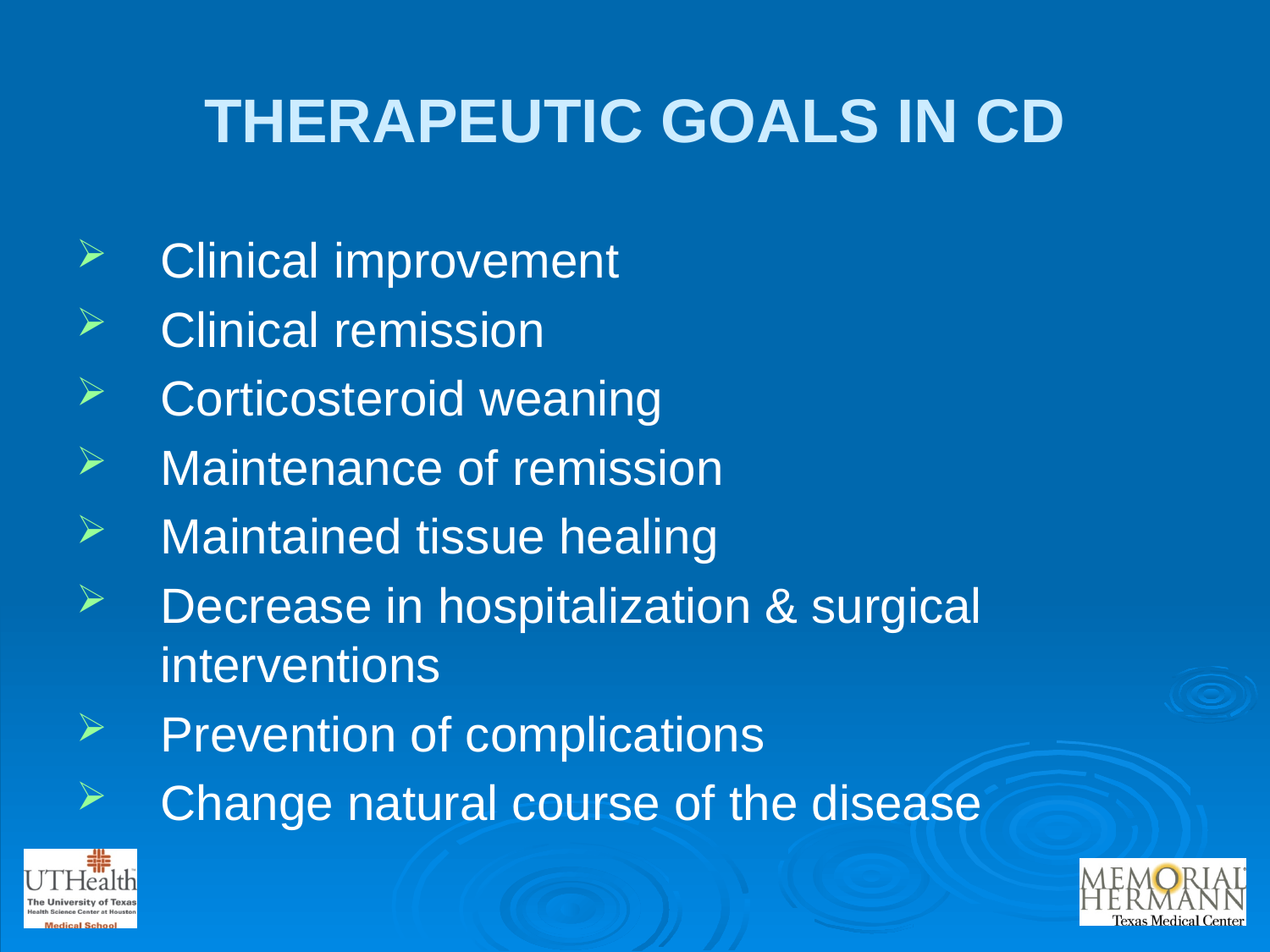

# THERAPEUTIC GOALS IN CD
Clinical improvement
Clinical remission
Corticosteroid weaning
Maintenance of remission
Maintained tissue healing
Decrease in hospitalization & surgical interventions
Prevention of complications
Change natural course of the disease